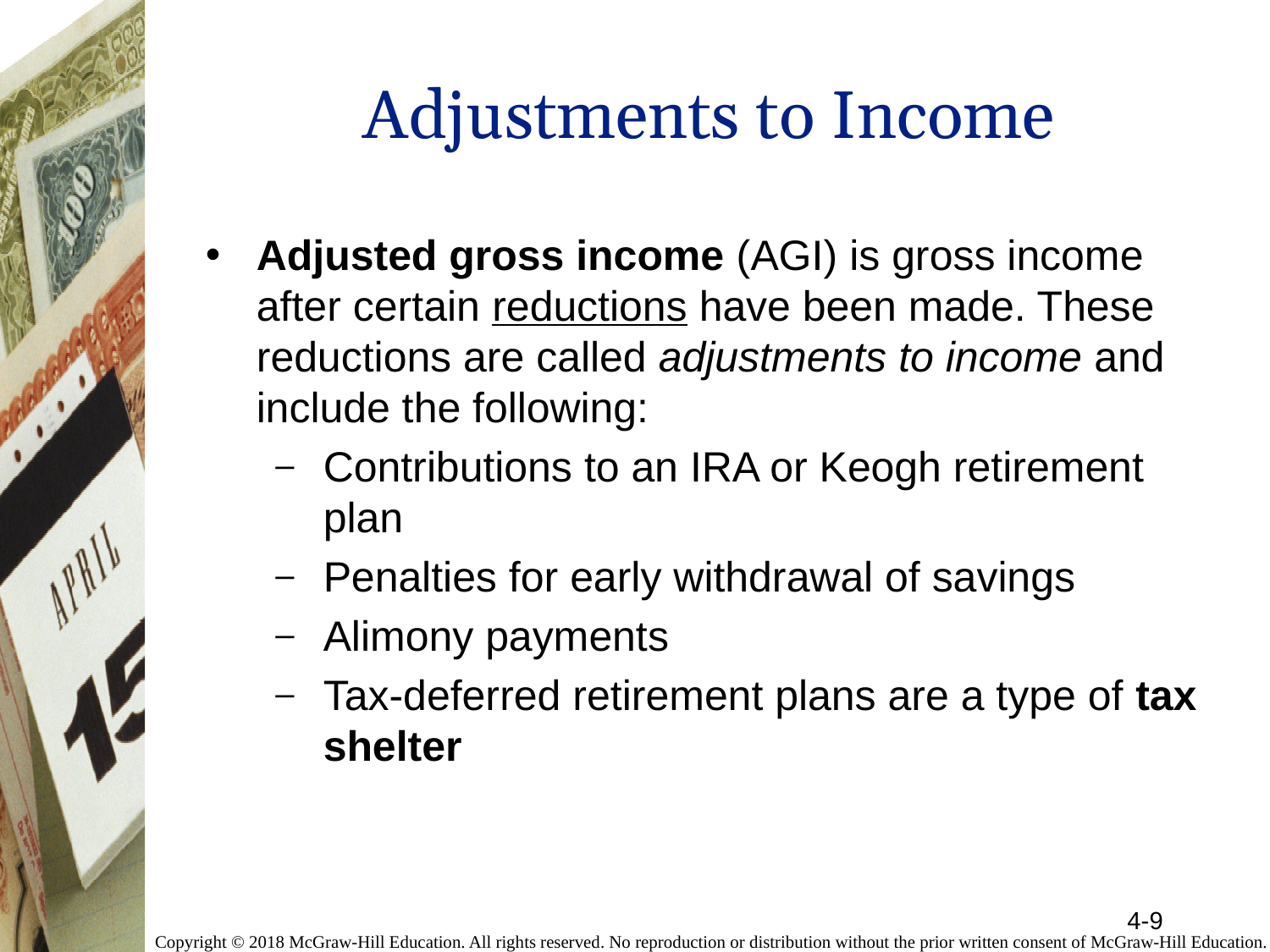

# Adjustments to Income
Adjusted gross income (AGI) is gross income after certain reductions have been made. These reductions are called adjustments to income and include the following:
Contributions to an IRA or Keogh retirement plan
Penalties for early withdrawal of savings
Alimony payments
Tax-deferred retirement plans are a type of tax shelter
4-9